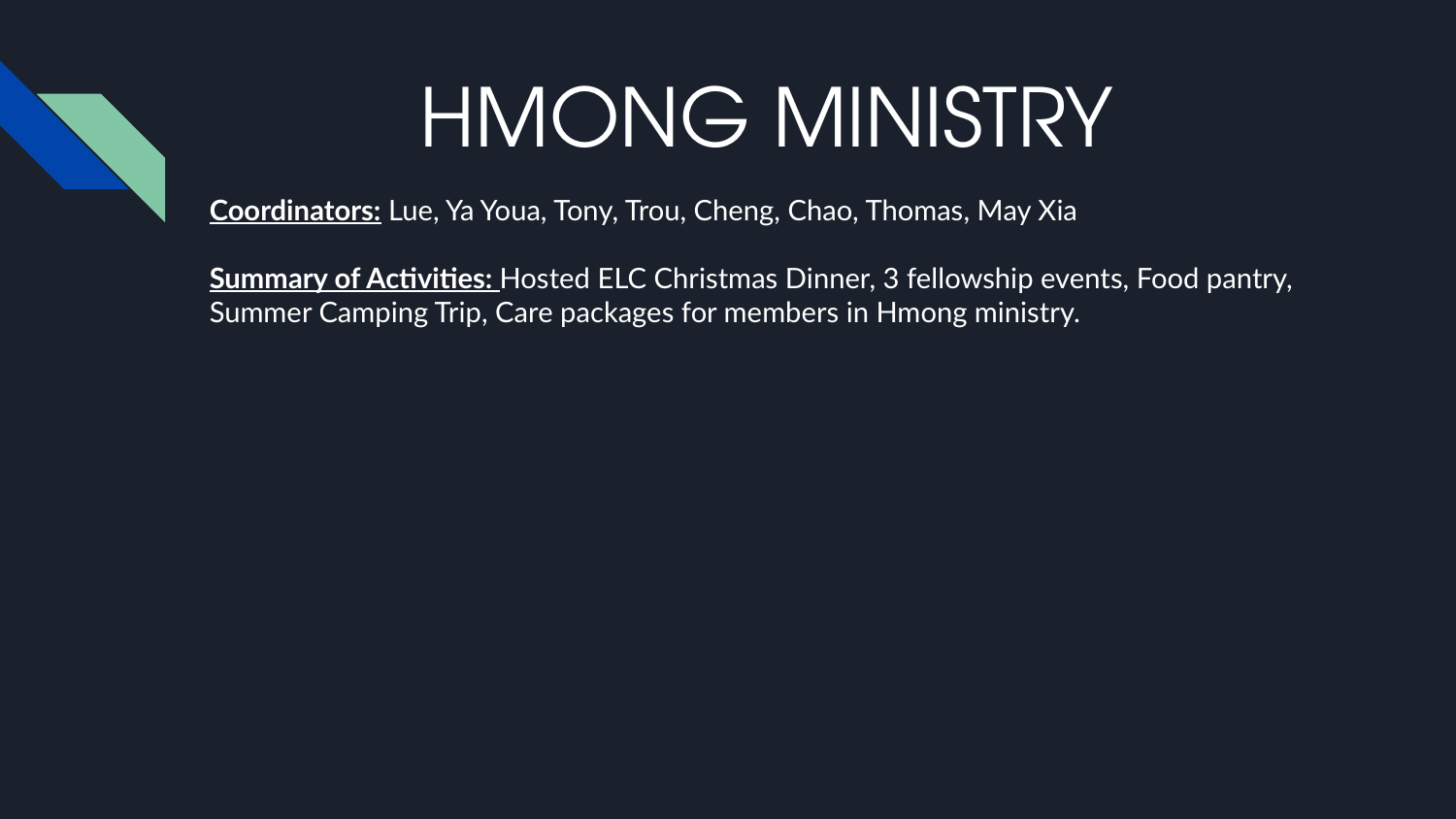

# HMONG MINISTRY
Coordinators: Lue, Ya Youa, Tony, Trou, Cheng, Chao, Thomas, May Xia

Summary of Activities: Hosted ELC Christmas Dinner, 3 fellowship events, Food pantry, Summer Camping Trip, Care packages for members in Hmong ministry.